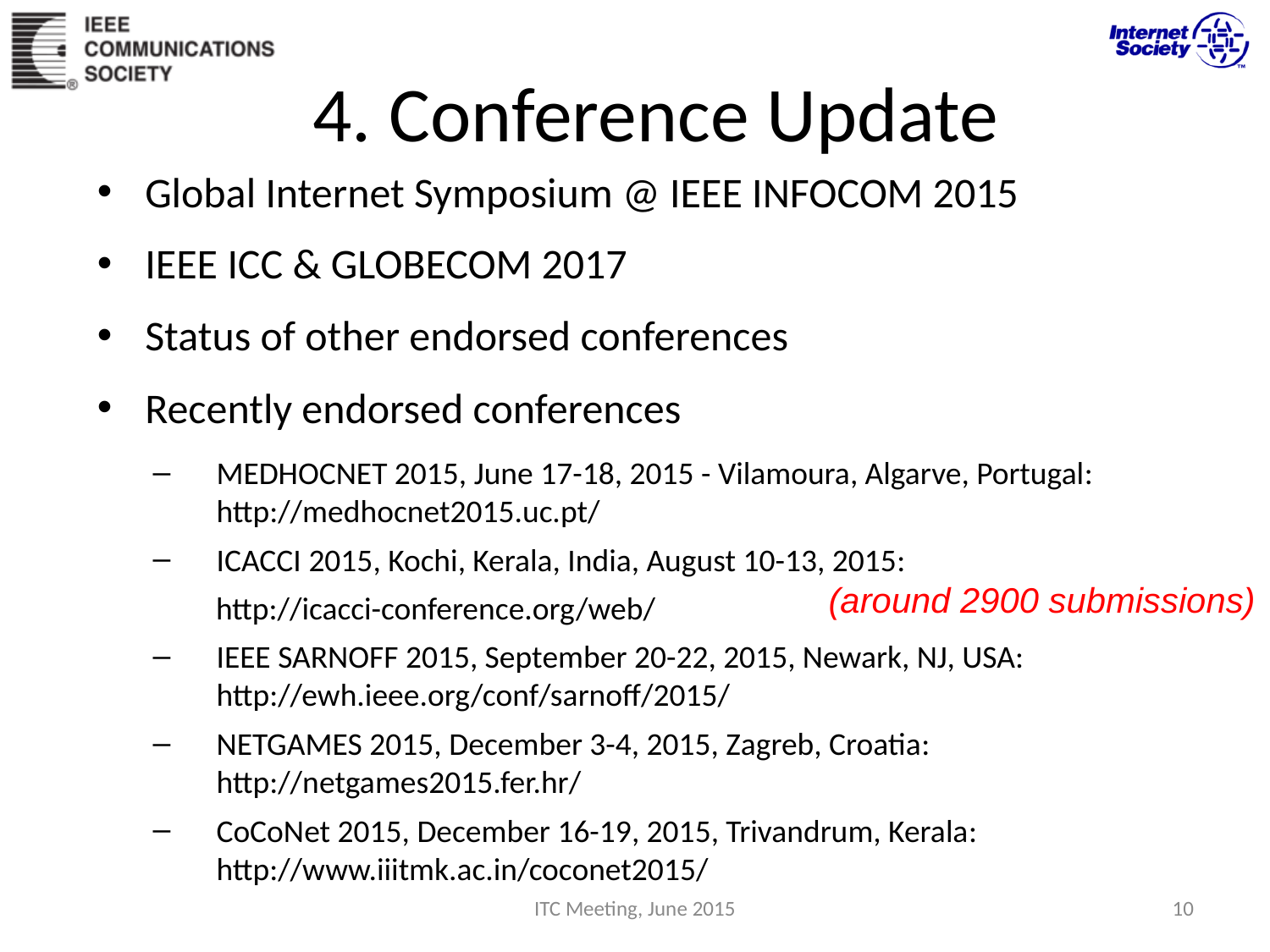

# 4. Conference Update
Global Internet Symposium @ IEEE INFOCOM 2015
IEEE ICC & GLOBECOM 2017
Status of other endorsed conferences
Recently endorsed conferences
MEDHOCNET 2015, June 17-18, 2015 - Vilamoura, Algarve, Portugal: http://medhocnet2015.uc.pt/
ICACCI 2015, Kochi, Kerala, India, August 10-13, 2015:
	 http://icacci-conference.org/web/
IEEE SARNOFF 2015, September 20-22, 2015, Newark, NJ, USA: http://ewh.ieee.org/conf/sarnoff/2015/
NETGAMES 2015, December 3-4, 2015, Zagreb, Croatia: http://netgames2015.fer.hr/
CoCoNet 2015, December 16-19, 2015, Trivandrum, Kerala: http://www.iiitmk.ac.in/coconet2015/
(around 2900 submissions)
ITC Meeting, June 2015
10